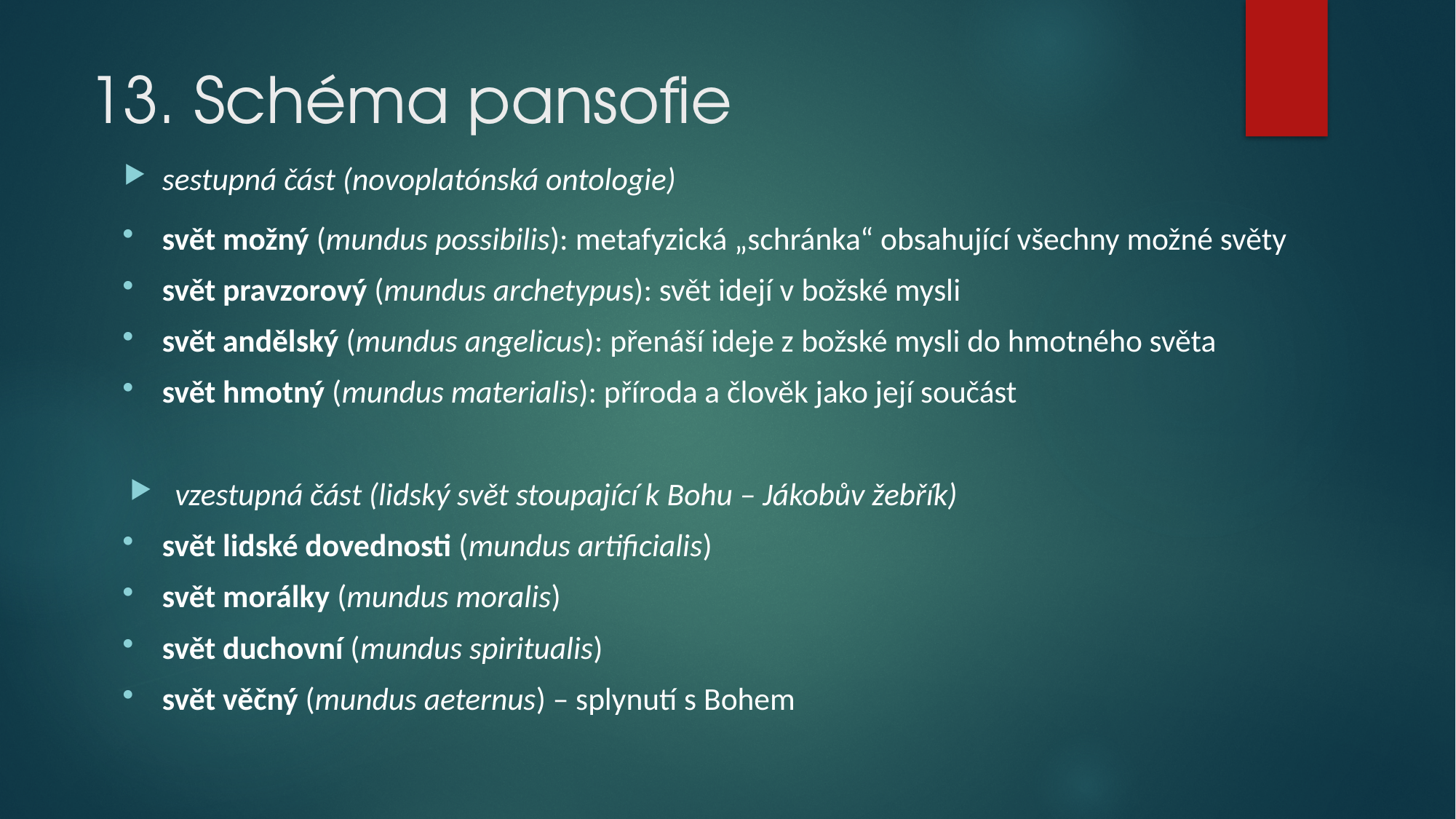

# 13. Schéma pansofie
sestupná část (novoplatónská ontologie)
svět možný (mundus possibilis): metafyzická „schránka“ obsahující všechny možné světy
svět pravzorový (mundus archetypus): svět idejí v božské mysli
svět andělský (mundus angelicus): přenáší ideje z božské mysli do hmotného světa
svět hmotný (mundus materialis): příroda a člověk jako její součást

vzestupná část (lidský svět stoupající k Bohu – Jákobův žebřík)
svět lidské dovednosti (mundus artificialis)
svět morálky (mundus moralis)
svět duchovní (mundus spiritualis)
svět věčný (mundus aeternus) – splynutí s Bohem